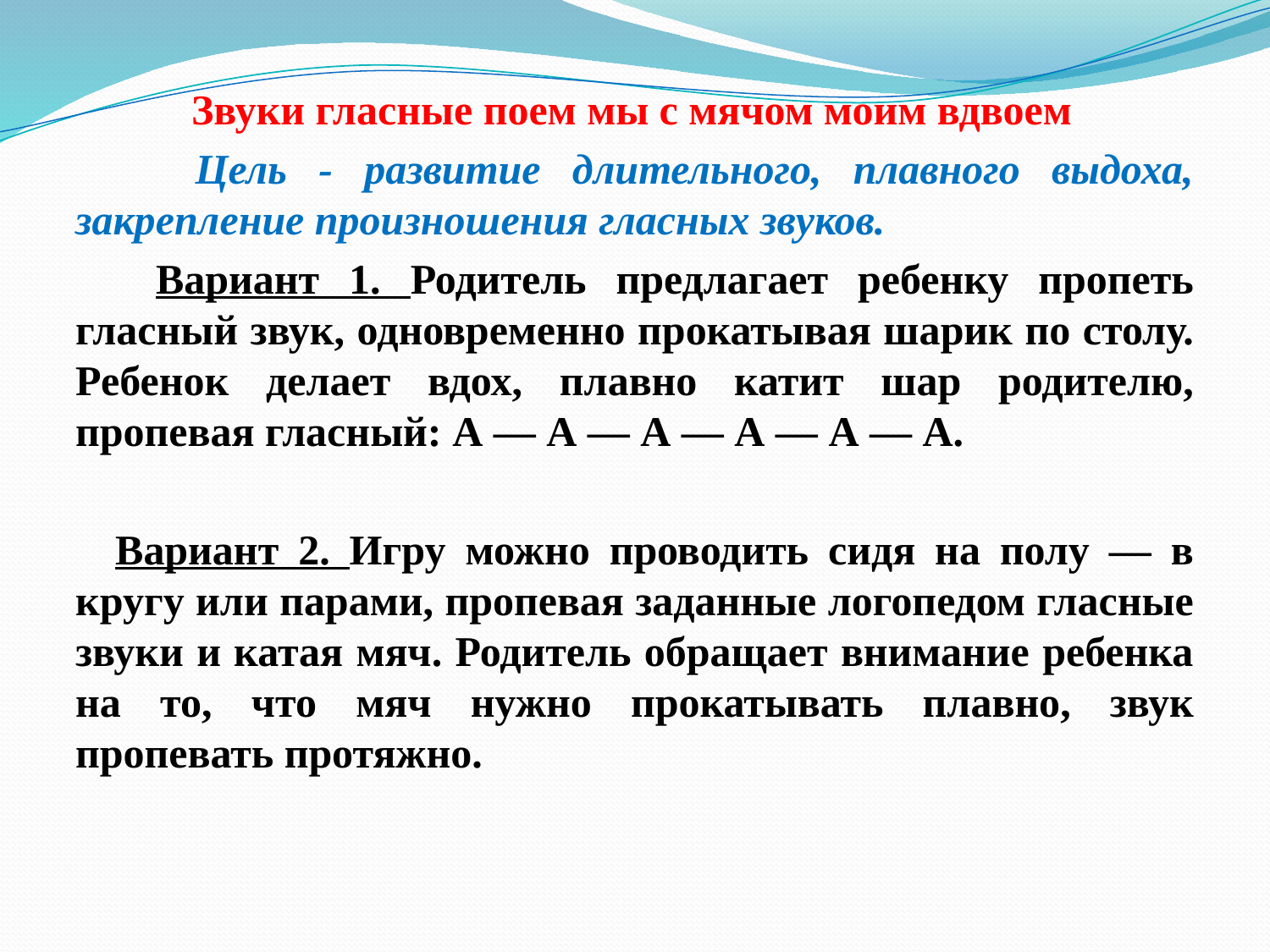

Звуки гласные поем мы с мячом моим вдвоем
     Цель - развитие длительного, плавного выдоха, закрепление произношения гласных звуков.
    Вариант 1. Родитель предлагает ребенку пропеть гласный звук, одновременно прокатывая шарик по столу. Ребенок делает вдох, плавно катит шар родителю, пропевая гласный: А — А — А — А — А — А.

    Вариант 2. Игру можно проводить сидя на полу — в кругу или парами, пропевая заданные логопедом гласные звуки и катая мяч. Родитель обращает внимание ребенка на то, что мяч нужно прокатывать плавно, звук пропевать протяжно.

#